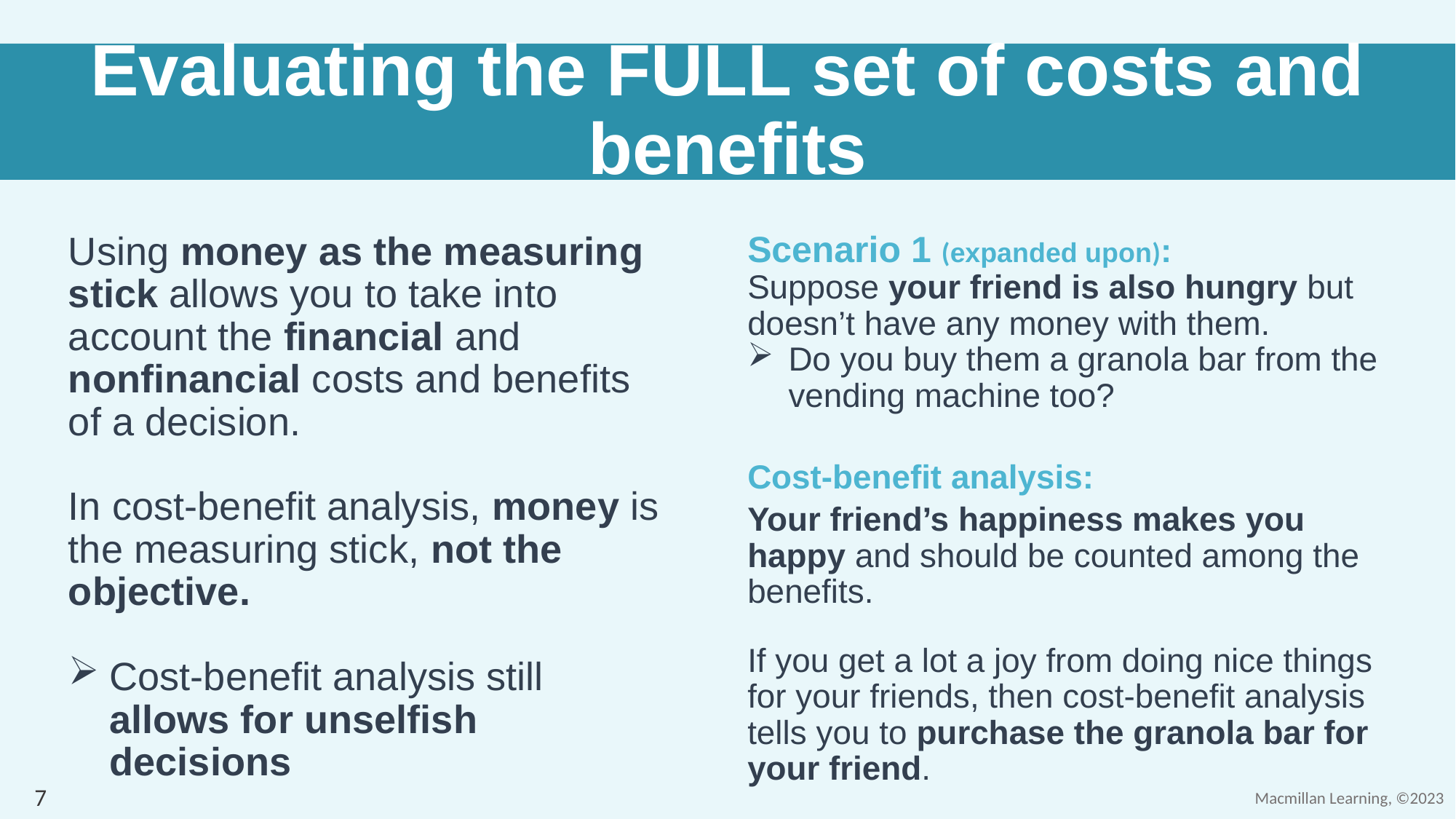

# Evaluating the FULL set of costs and benefits
Using money as the measuring stick allows you to take into account the financial and nonfinancial costs and benefits of a decision.

In cost-benefit analysis, money is the measuring stick, not the objective.

Cost-benefit analysis still allows for unselfish decisions

Scenario 1 (expanded upon):
Suppose your friend is also hungry but doesn’t have any money with them.
Do you buy them a granola bar from the vending machine too?

Cost-benefit analysis:

Your friend’s happiness makes you happy and should be counted among the benefits.

If you get a lot a joy from doing nice things for your friends, then cost-benefit analysis tells you to purchase the granola bar for your friend.
7